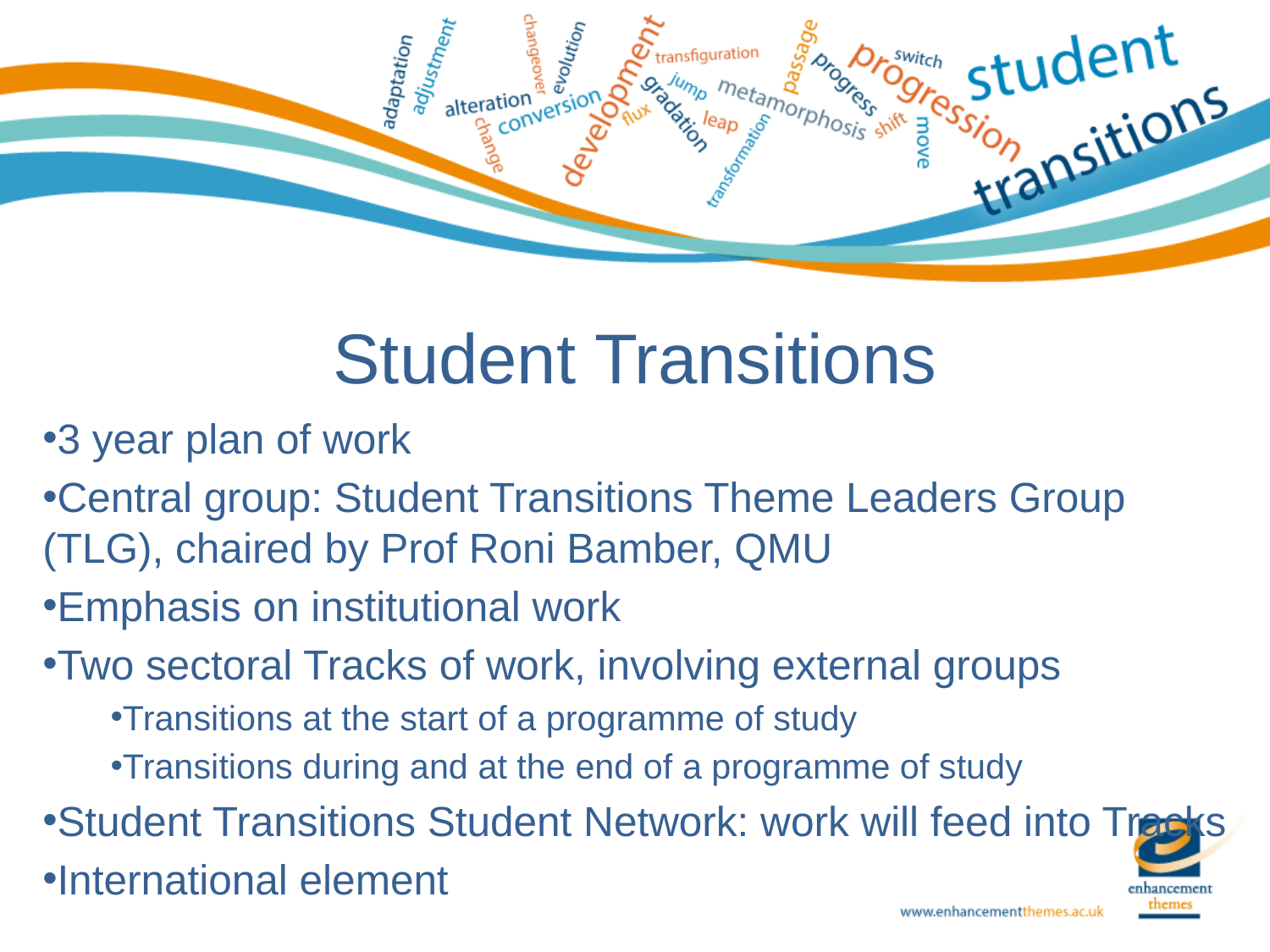

# Student Transitions
3 year plan of work
Central group: Student Transitions Theme Leaders Group (TLG), chaired by Prof Roni Bamber, QMU
Emphasis on institutional work
Two sectoral Tracks of work, involving external groups
Transitions at the start of a programme of study
Transitions during and at the end of a programme of study
Student Transitions Student Network: work will feed into Tracks
International element